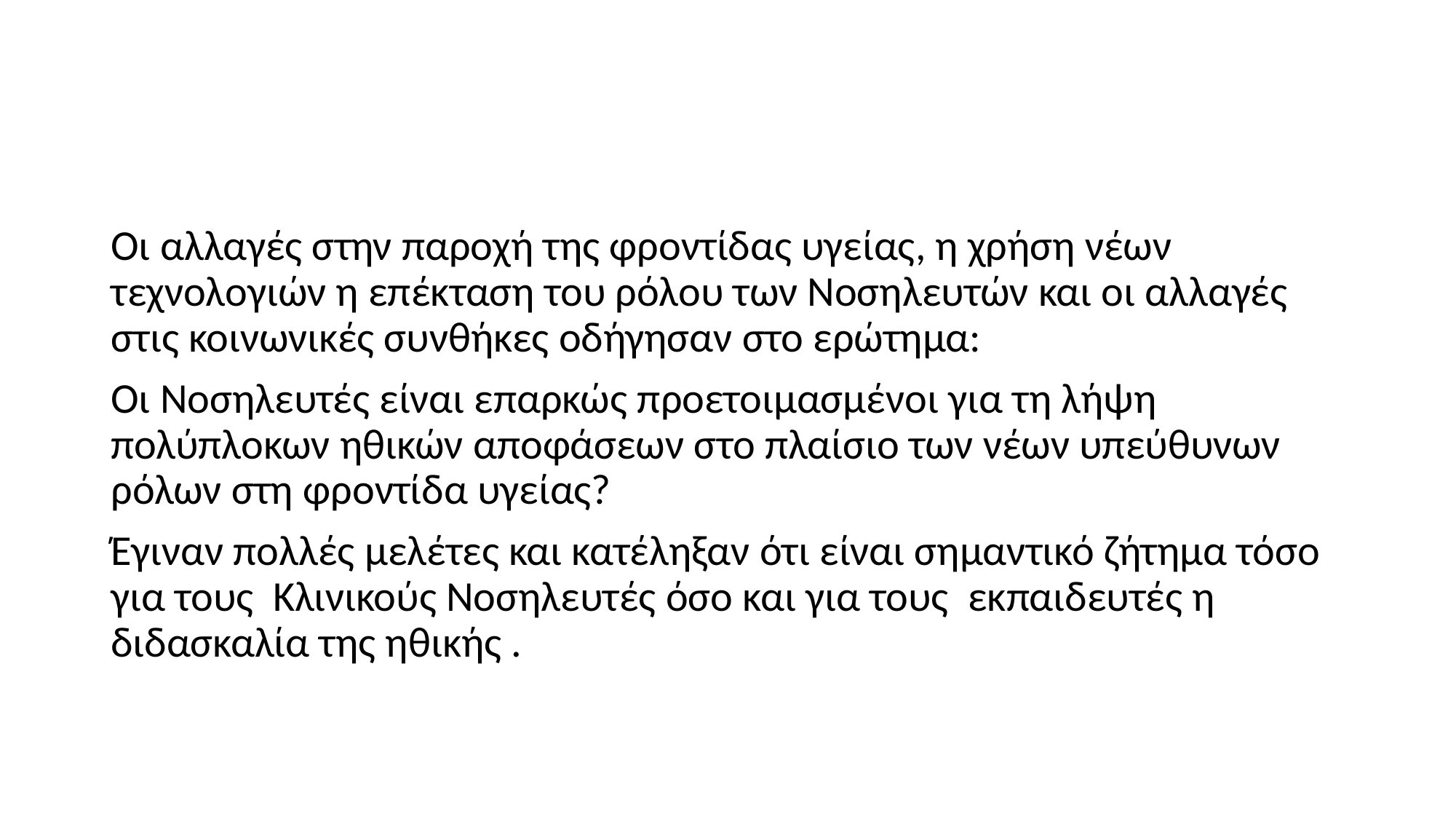

#
Οι αλλαγές στην παροχή της φροντίδας υγείας, η χρήση νέων τεχνολογιών η επέκταση του ρόλου των Νοσηλευτών και οι αλλαγές στις κοινωνικές συνθήκες οδήγησαν στο ερώτημα:
Οι Νοσηλευτές είναι επαρκώς προετοιμασμένοι για τη λήψη πολύπλοκων ηθικών αποφάσεων στο πλαίσιο των νέων υπεύθυνων ρόλων στη φροντίδα υγείας?
Έγιναν πολλές μελέτες και κατέληξαν ότι είναι σημαντικό ζήτημα τόσο για τους  Κλινικούς Νοσηλευτές όσο και για τους  εκπαιδευτές η διδασκαλία της ηθικής .